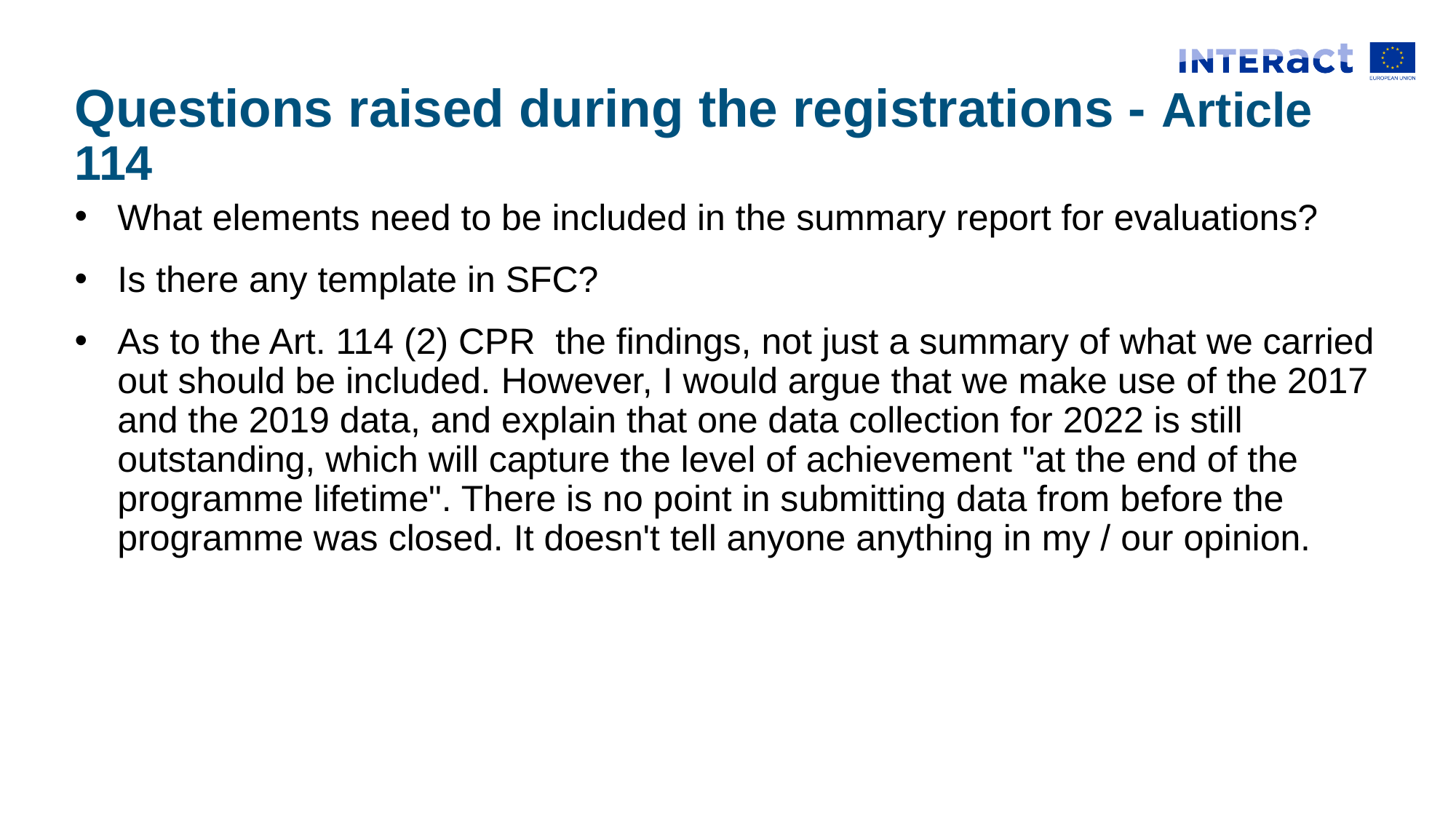

Questions raised during the registrations - Article 114
What elements need to be included in the summary report for evaluations?
Is there any template in SFC?
As to the Art. 114 (2) CPR  the findings, not just a summary of what we carried out should be included. However, I would argue that we make use of the 2017 and the 2019 data, and explain that one data collection for 2022 is still outstanding, which will capture the level of achievement "at the end of the programme lifetime". There is no point in submitting data from before the programme was closed. It doesn't tell anyone anything in my / our opinion.